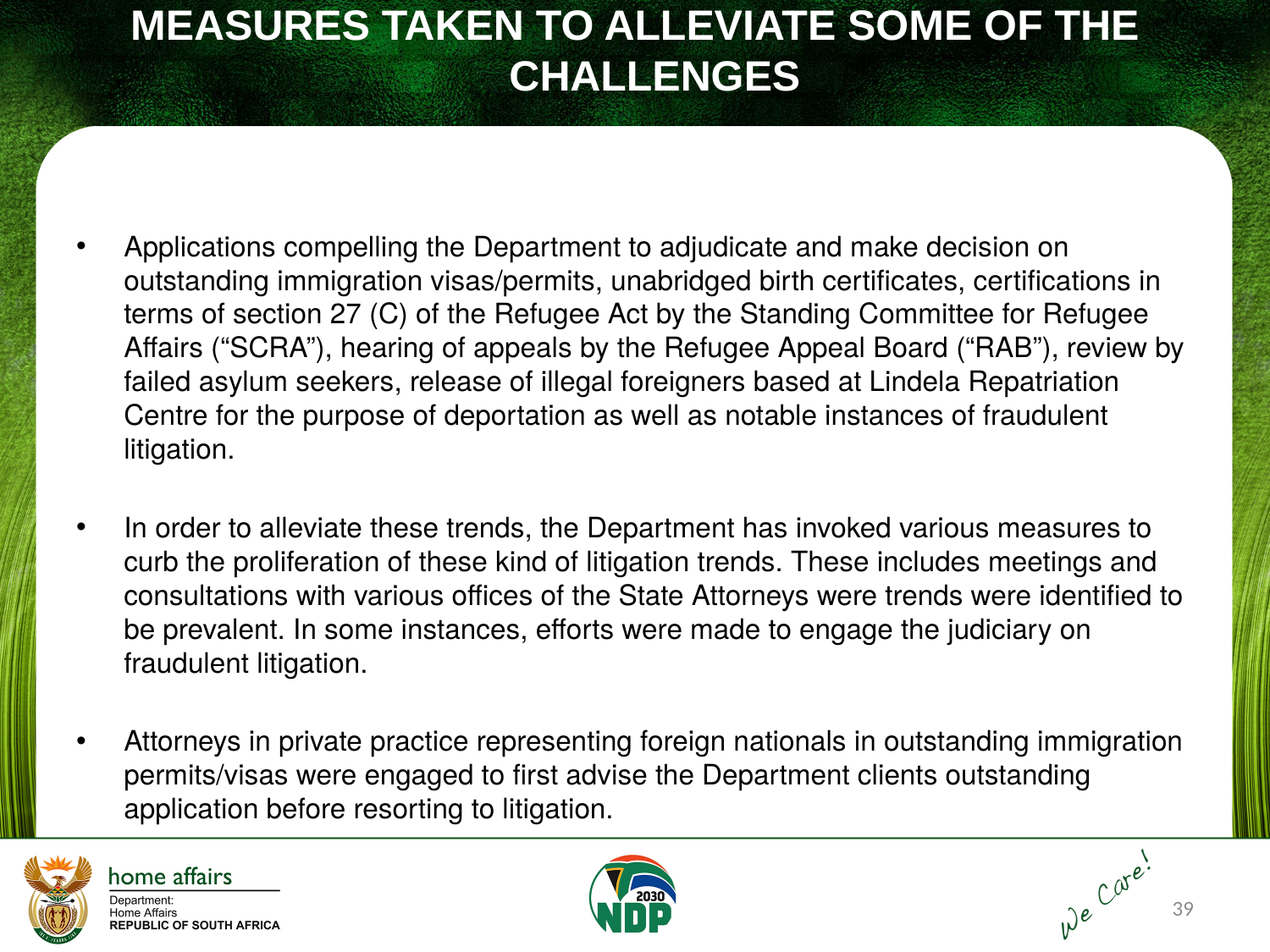

# MEASURES TAKEN TO ALLEVIATE SOME OF THE CHALLENGES
Applications compelling the Department to adjudicate and make decision on outstanding immigration visas/permits, unabridged birth certificates, certifications in terms of section 27 (C) of the Refugee Act by the Standing Committee for Refugee Affairs (“SCRA”), hearing of appeals by the Refugee Appeal Board (“RAB”), review by failed asylum seekers, release of illegal foreigners based at Lindela Repatriation Centre for the purpose of deportation as well as notable instances of fraudulent litigation.

In order to alleviate these trends, the Department has invoked various measures to curb the proliferation of these kind of litigation trends. These includes meetings and consultations with various offices of the State Attorneys were trends were identified to be prevalent. In some instances, efforts were made to engage the judiciary on fraudulent litigation.

Attorneys in private practice representing foreign nationals in outstanding immigration permits/visas were engaged to first advise the Department clients outstanding application before resorting to litigation.

39